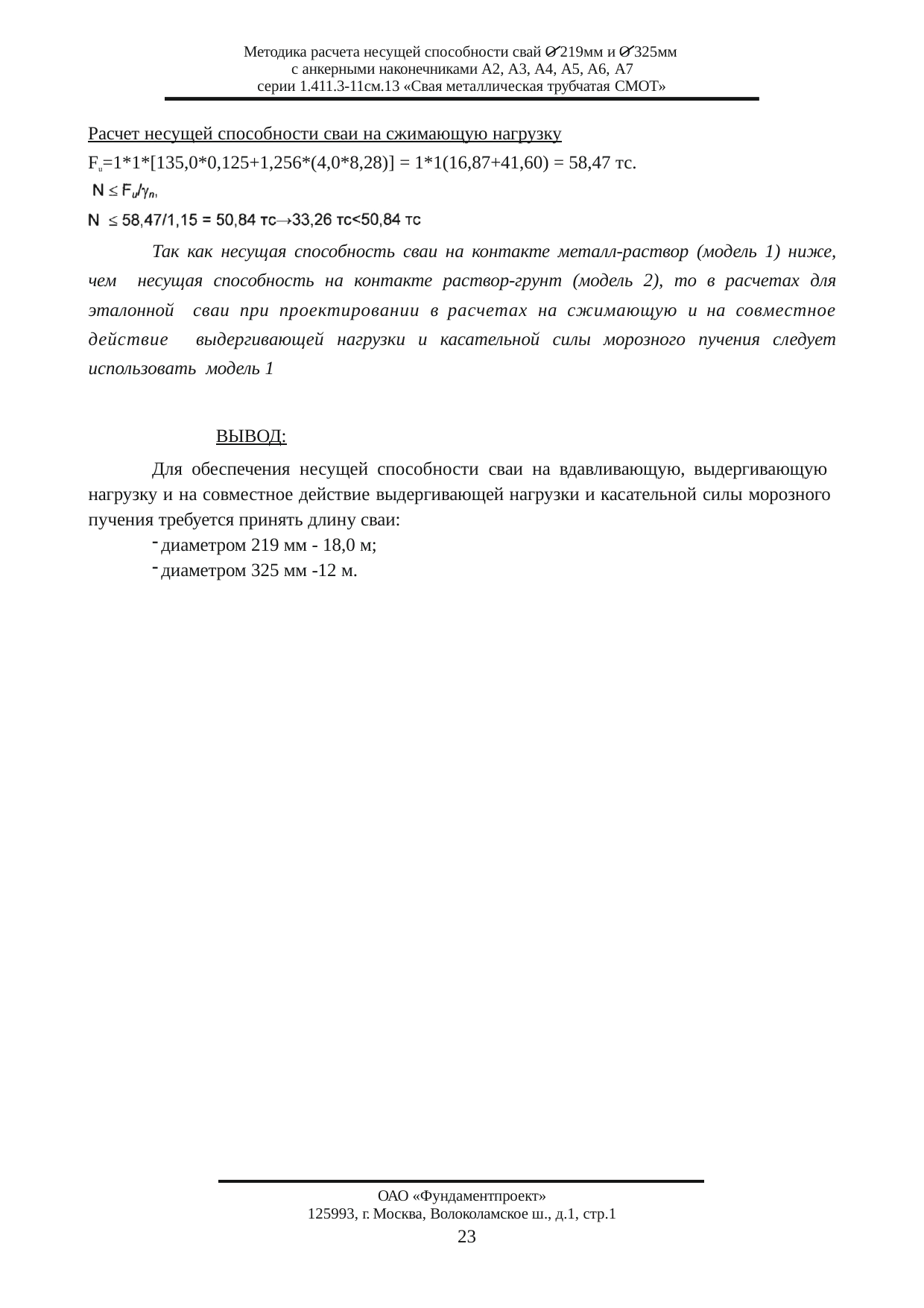

Методика расчета несущей способности свай О 219мм и О 325мм  с анкерными наконечниками А2, А3, А4, А5, А6, А7
серии 1.411.3-11см.13 «Свая металлическая трубчатая СМОТ»

Расчет несущей способности сваи на сжимающую нагрузку
Fu=1*1*[135,0*0,125+1,256*(4,0*8,28)] = 1*1(16,87+41,60) = 58,47 тс.

Так как несущая способность сваи на контакте металл-раствор (модель 1) ниже, чем  несущая способность на контакте раствор-грунт (модель 2), то в расчетах для эталонной  сваи при проектировании в расчетах на сжимающую и на совместное действие  выдергивающей нагрузки и касательной силы морозного пучения следует использовать  модель 1

ВЫВОД:
Для обеспечения несущей способности сваи на вдавливающую, выдергивающую  нагрузку и на совместное действие выдергивающей нагрузки и касательной силы морозного  пучения требуется принять длину сваи:
диаметром 219 мм - 18,0 м;
диаметром 325 мм -12 м.

ОАО «Фундаментпроект»
125993, г. Москва, Волоколамское ш., д.1, стр.1
23